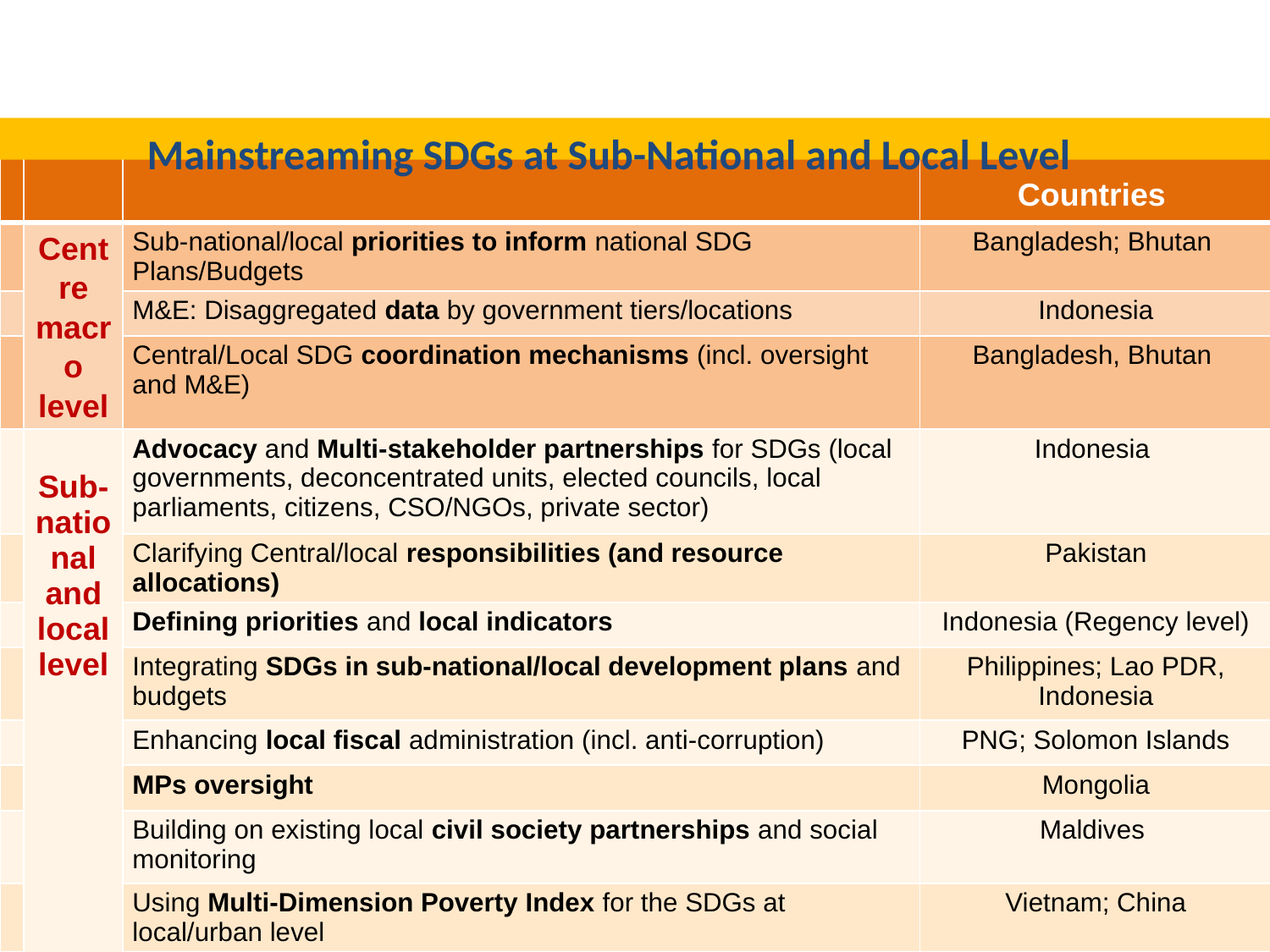

Mainstreaming SDGs at Sub-National and Local Level
|  |  |  | Countries |
| --- | --- | --- | --- |
|  | Centre macro level | Sub-national/local priorities to inform national SDG Plans/Budgets | Bangladesh; Bhutan |
|  |  | M&E: Disaggregated data by government tiers/locations | Indonesia |
|  |  | Central/Local SDG coordination mechanisms (incl. oversight and M&E) | Bangladesh, Bhutan |
|  | Sub-national and local level | Advocacy and Multi-stakeholder partnerships for SDGs (local governments, deconcentrated units, elected councils, local parliaments, citizens, CSO/NGOs, private sector) | Indonesia |
|  |  | Clarifying Central/local responsibilities (and resource allocations) | Pakistan |
|  |  | Defining priorities and local indicators | Indonesia (Regency level) |
|  |  | Integrating SDGs in sub-national/local development plans and budgets | Philippines; Lao PDR, Indonesia |
|  |  | Enhancing local fiscal administration (incl. anti-corruption) | PNG; Solomon Islands |
|  |  | MPs oversight | Mongolia |
|  |  | Building on existing local civil society partnerships and social monitoring | Maldives |
|  |  | Using Multi-Dimension Poverty Index for the SDGs at local/urban level | Vietnam; China |
|  |  | Building Resilience city plans | Mekong region |